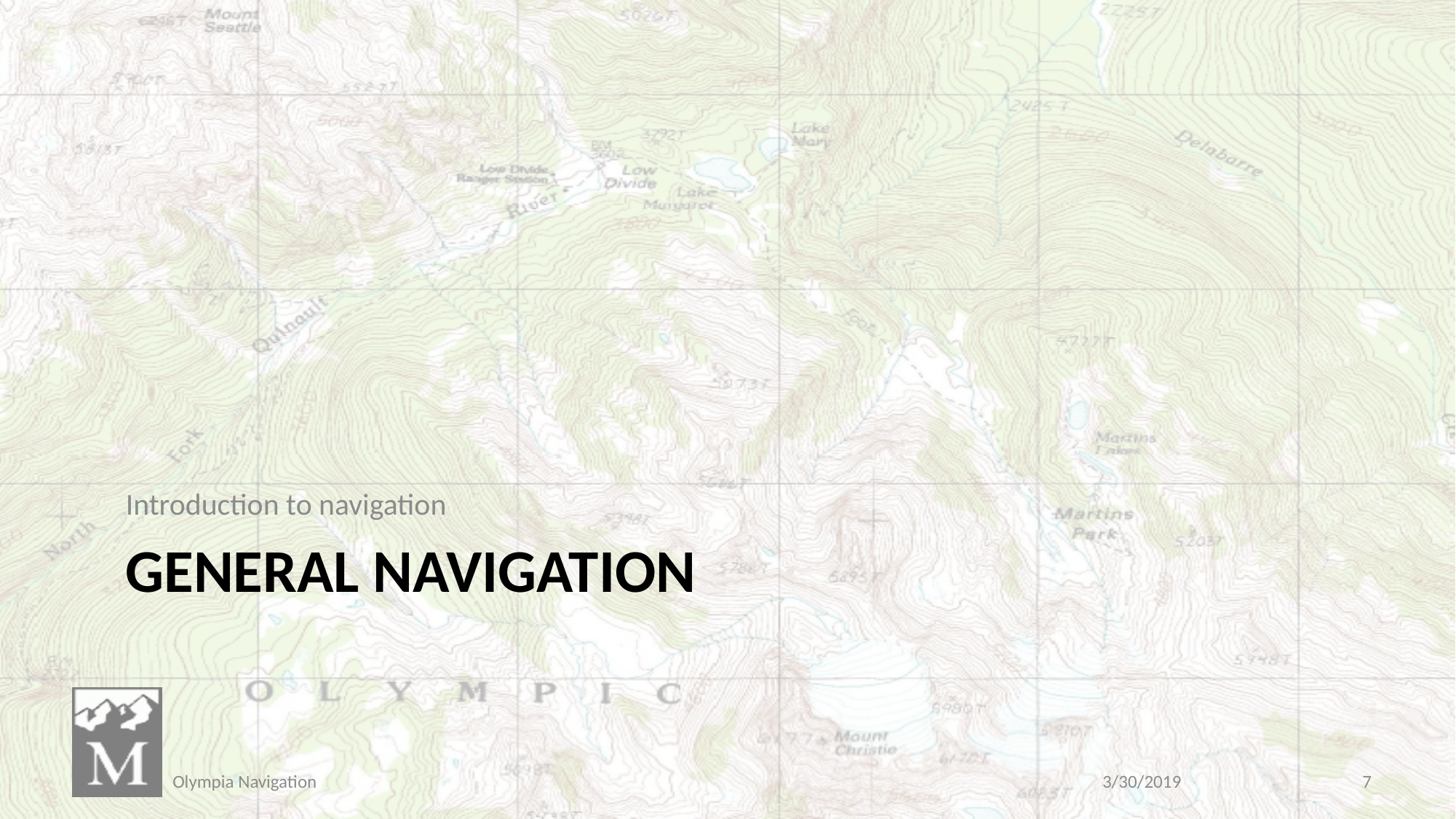

Introduction to navigation
# General Navigation
Olympia Navigation
3/30/2019
7